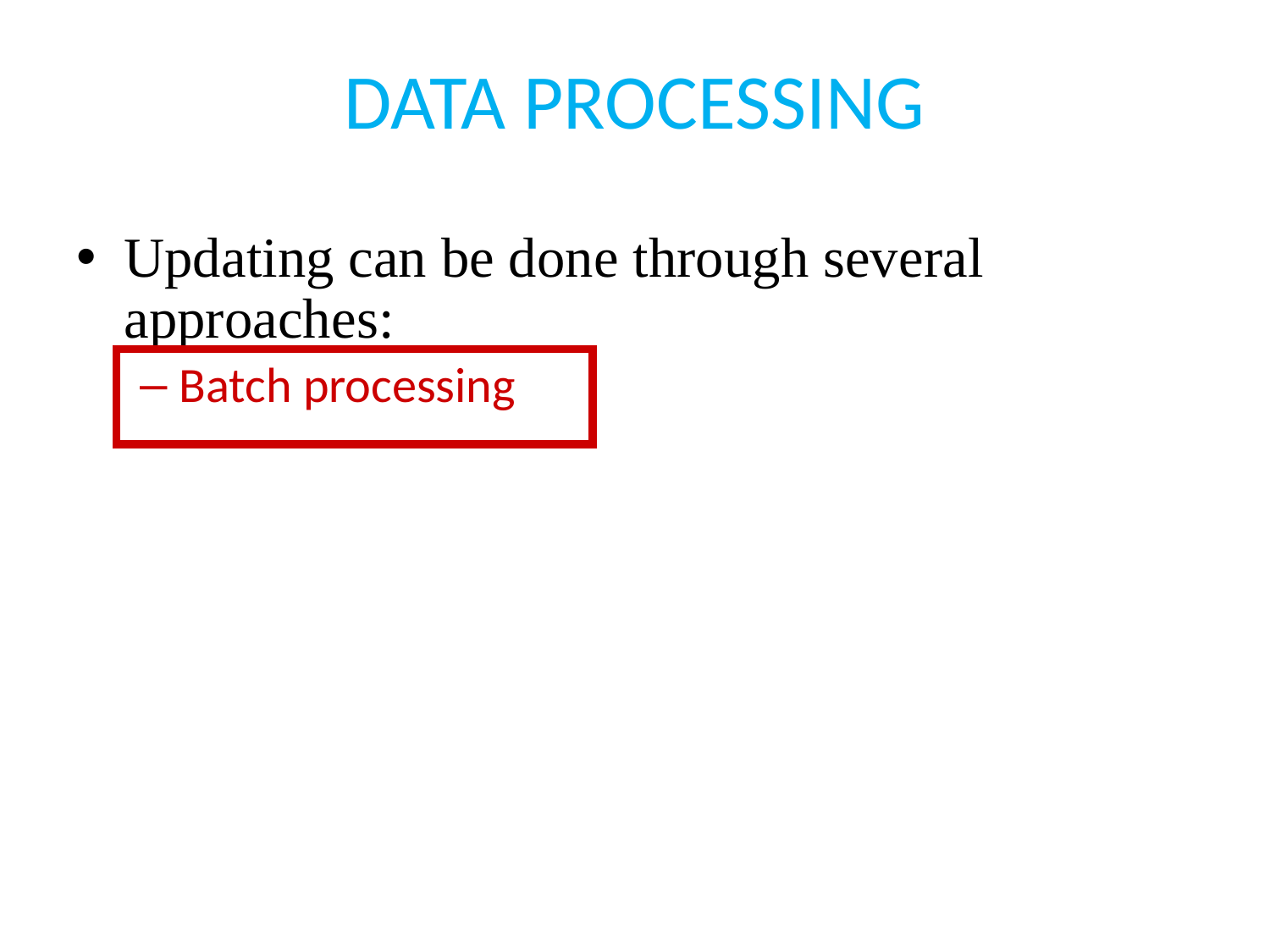

# DATA PROCESSING
Updating can be done through several approaches:
Batch processing